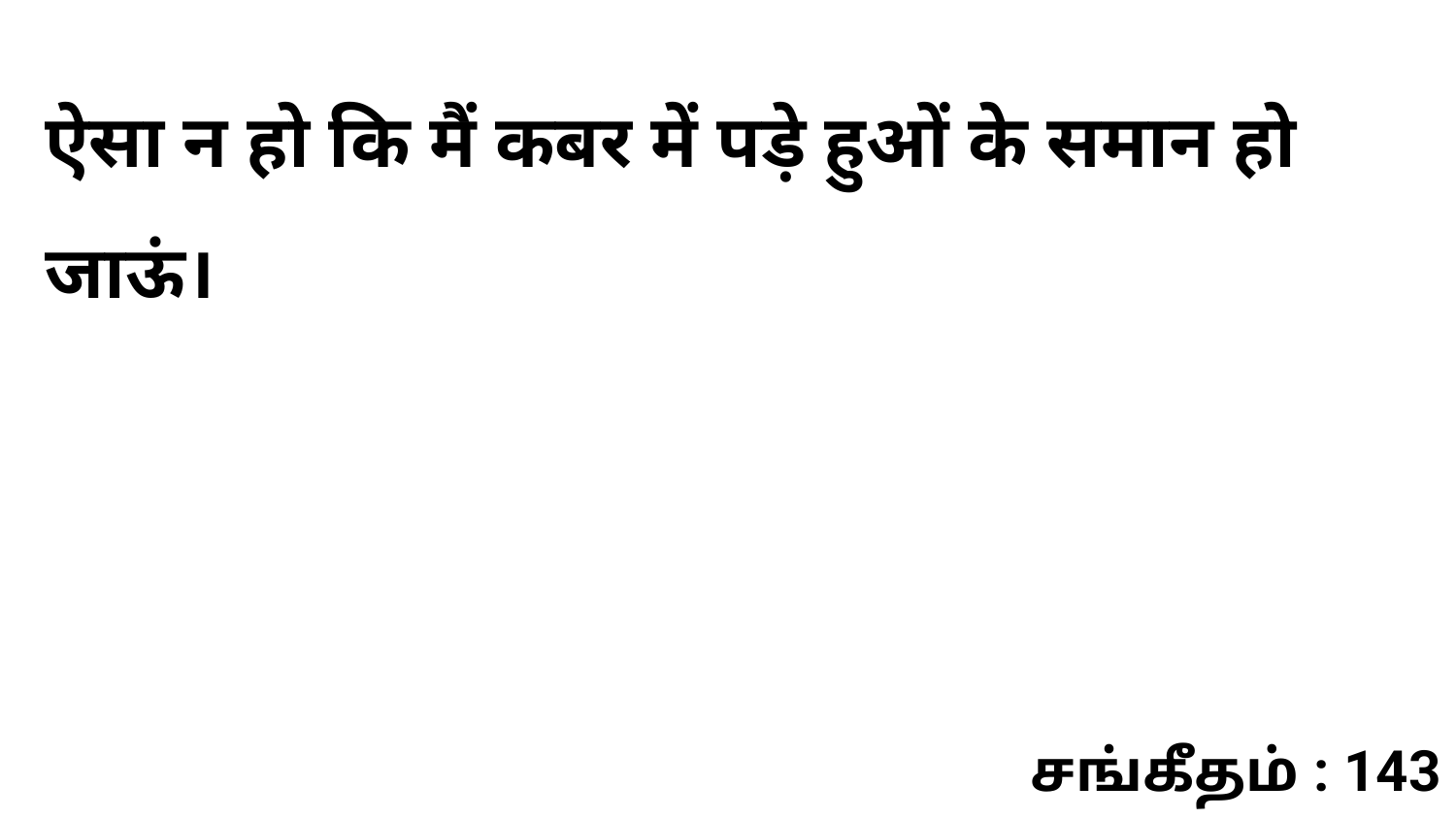

ऐसा न हो कि मैं कबर में पड़े हुओं के समान हो जाऊं।
சங்கீதம் : 143